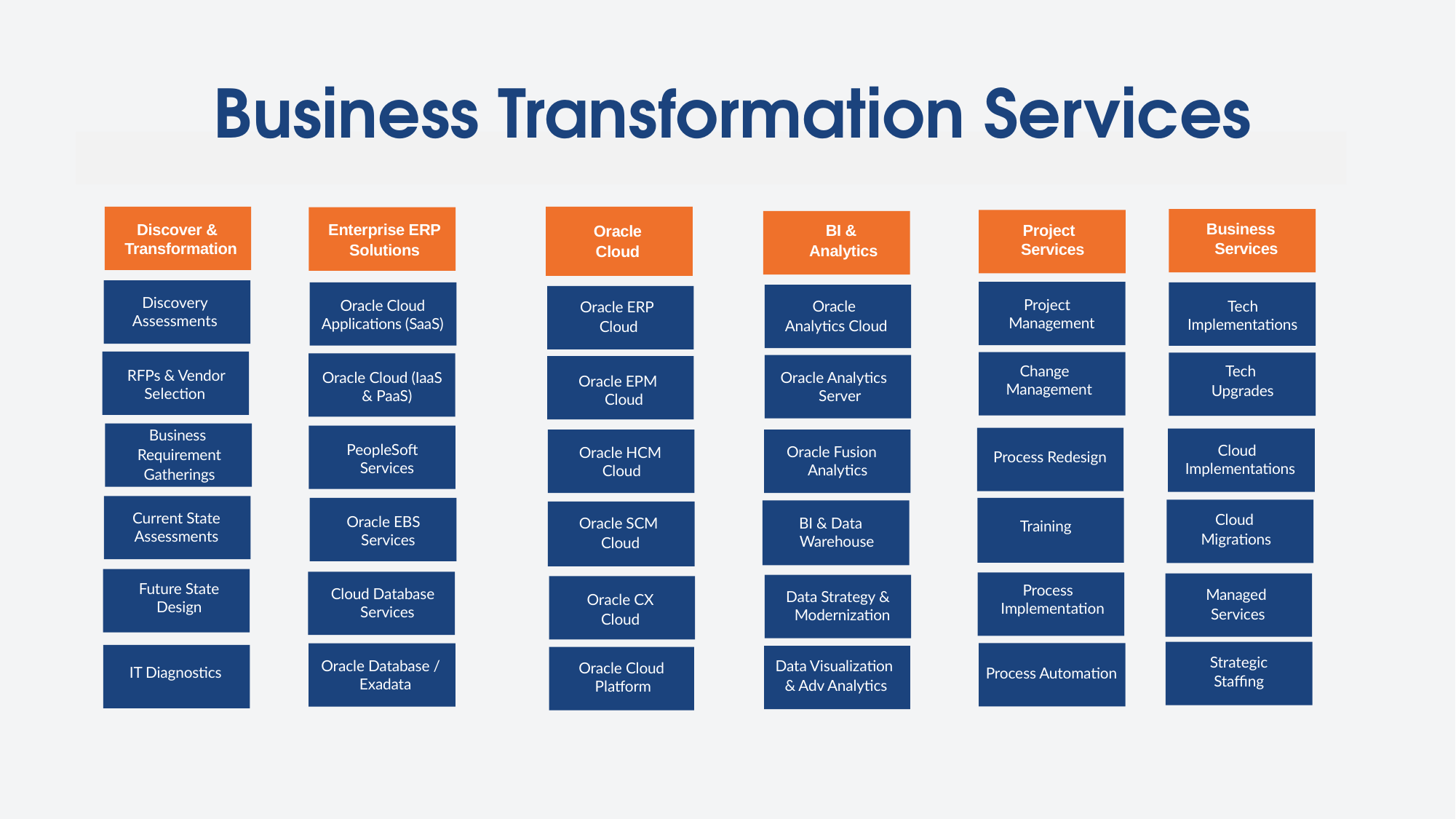

Business Transformation Services

Business  Services
Enterprise ERP
Solutions
Discover & Transformation
BI &
 Analytics
Project Services
Oracle
Cloud
Event Led  Transformation

Discovery Assessments
Project Management
Oracle Cloud Applications (SaaS)
Oracle
Analytics Cloud
Tech Implementations
Oracle ERP
Cloud

Tech
Upgrades
Change Management
RFPs & Vendor  Selection
Oracle Cloud (IaaS & PaaS)
Oracle Analytics Server
Oracle EPM Cloud

Business
Requirement
Gatherings

PeopleSoft Services
Cloud Implementations
Oracle Fusion Analytics
Oracle HCM Cloud
Process Redesign

Current State Assessments
Cloud
Migrations
Oracle EBS Services
Oracle SCM
Cloud
BI & Data Warehouse
Training

Future State Design
Process Implementation
Cloud Database Services
Managed
Services
Data Strategy & Modernization
Oracle CX
Cloud

Strategic
Staffing
Oracle Database / Exadata
Data Visualization
& Adv Analytics
Oracle Cloud Platform
IT Diagnostics
Process Automation